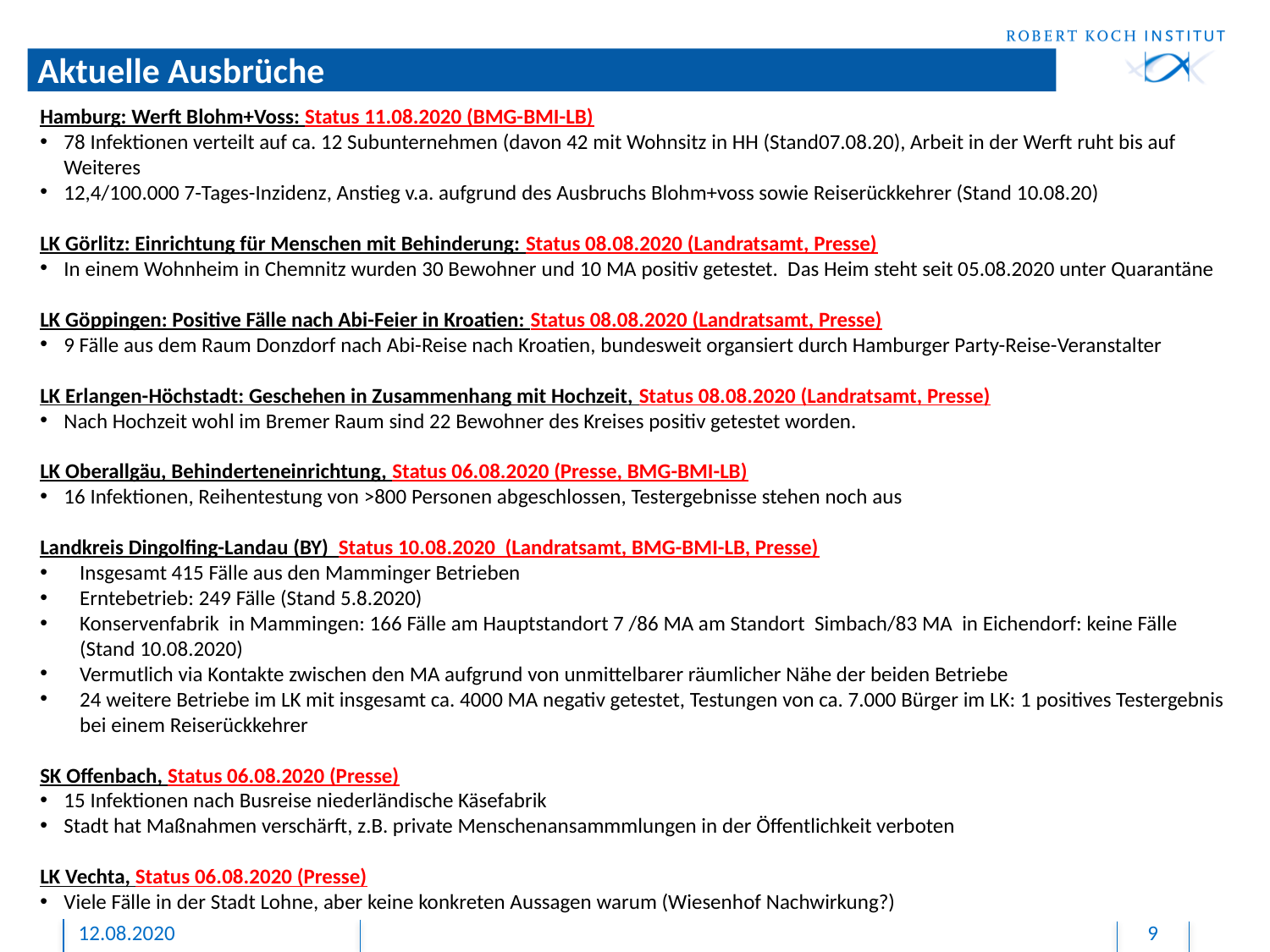

# Aktuelle Ausbrüche
Hamburg: Werft Blohm+Voss: Status 11.08.2020 (BMG-BMI-LB)
78 Infektionen verteilt auf ca. 12 Subunternehmen (davon 42 mit Wohnsitz in HH (Stand07.08.20), Arbeit in der Werft ruht bis auf Weiteres
12,4/100.000 7-Tages-Inzidenz, Anstieg v.a. aufgrund des Ausbruchs Blohm+voss sowie Reiserückkehrer (Stand 10.08.20)

LK Görlitz: Einrichtung für Menschen mit Behinderung: Status 08.08.2020 (Landratsamt, Presse)
In einem Wohnheim in Chemnitz wurden 30 Bewohner und 10 MA positiv getestet.  Das Heim steht seit 05.08.2020 unter Quarantäne

LK Göppingen: Positive Fälle nach Abi-Feier in Kroatien: Status 08.08.2020 (Landratsamt, Presse)
9 Fälle aus dem Raum Donzdorf nach Abi-Reise nach Kroatien, bundesweit organsiert durch Hamburger Party-Reise-Veranstalter

LK Erlangen-Höchstadt: Geschehen in Zusammenhang mit Hochzeit, Status 08.08.2020 (Landratsamt, Presse)
Nach Hochzeit wohl im Bremer Raum sind 22 Bewohner des Kreises positiv getestet worden.

LK Oberallgäu, Behinderteneinrichtung, Status 06.08.2020 (Presse, BMG-BMI-LB)
16 Infektionen, Reihentestung von >800 Personen abgeschlossen, Testergebnisse stehen noch aus

Landkreis Dingolfing-Landau (BY)  Status 10.08.2020  (Landratsamt, BMG-BMI-LB, Presse)
Insgesamt 415 Fälle aus den Mamminger Betrieben
Erntebetrieb: 249 Fälle (Stand 5.8.2020)
Konservenfabrik  in Mammingen: 166 Fälle am Hauptstandort 7 /86 MA am Standort  Simbach/83 MA  in Eichendorf: keine Fälle (Stand 10.08.2020)
Vermutlich via Kontakte zwischen den MA aufgrund von unmittelbarer räumlicher Nähe der beiden Betriebe
24 weitere Betriebe im LK mit insgesamt ca. 4000 MA negativ getestet, Testungen von ca. 7.000 Bürger im LK: 1 positives Testergebnis bei einem Reiserückkehrer

SK Offenbach, Status 06.08.2020 (Presse)
15 Infektionen nach Busreise niederländische Käsefabrik
Stadt hat Maßnahmen verschärft, z.B. private Menschenansammmlungen in der Öffentlichkeit verboten

LK Vechta, Status 06.08.2020 (Presse)
Viele Fälle in der Stadt Lohne, aber keine konkreten Aussagen warum (Wiesenhof Nachwirkung?)

12.08.2020

9